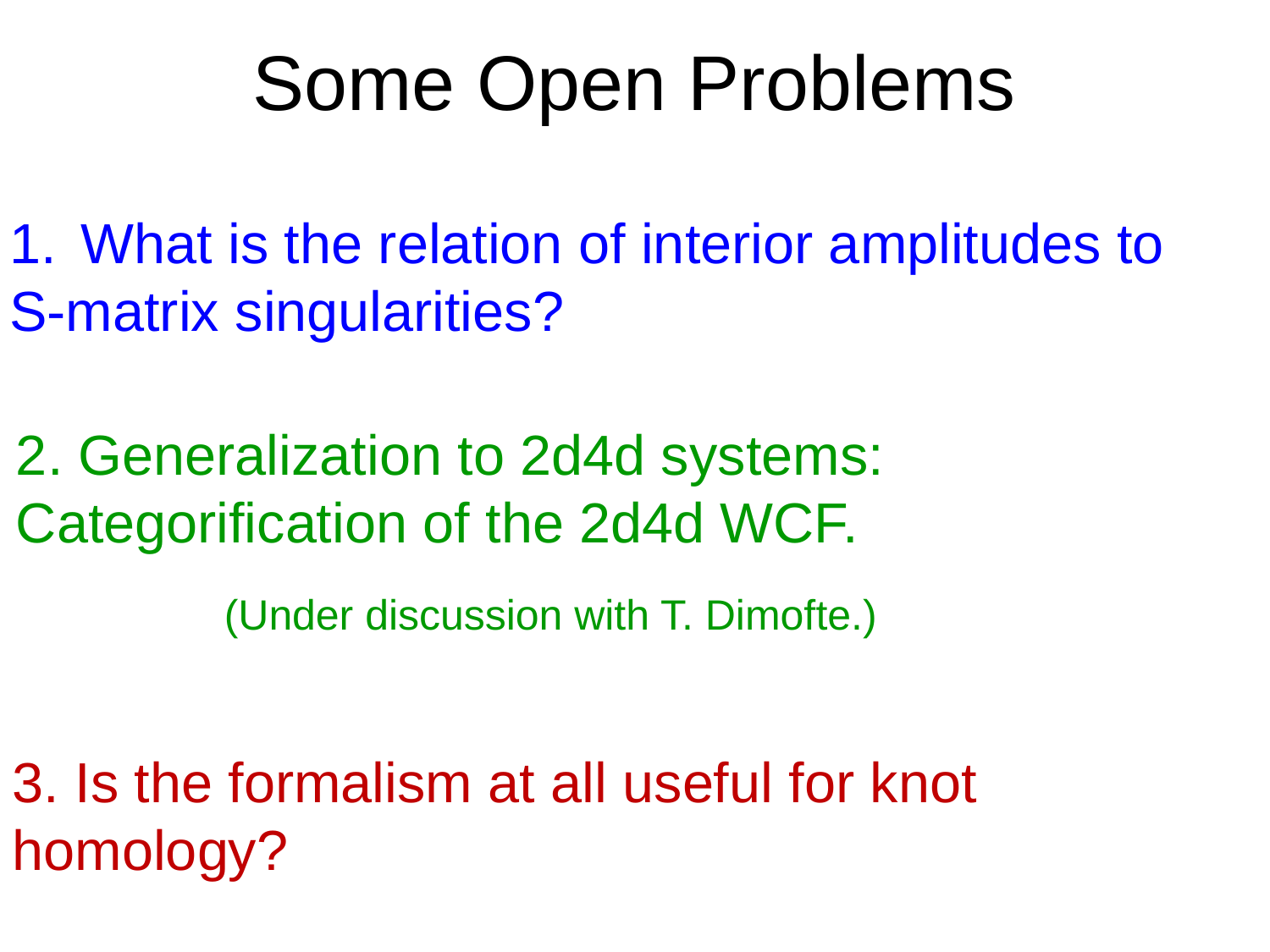

# Some Open Problems
What is the relation of interior amplitudes to
S-matrix singularities?
2. Generalization to 2d4d systems:
Categorification of the 2d4d WCF.
(Under discussion with T. Dimofte.)
3. Is the formalism at all useful for knot homology?